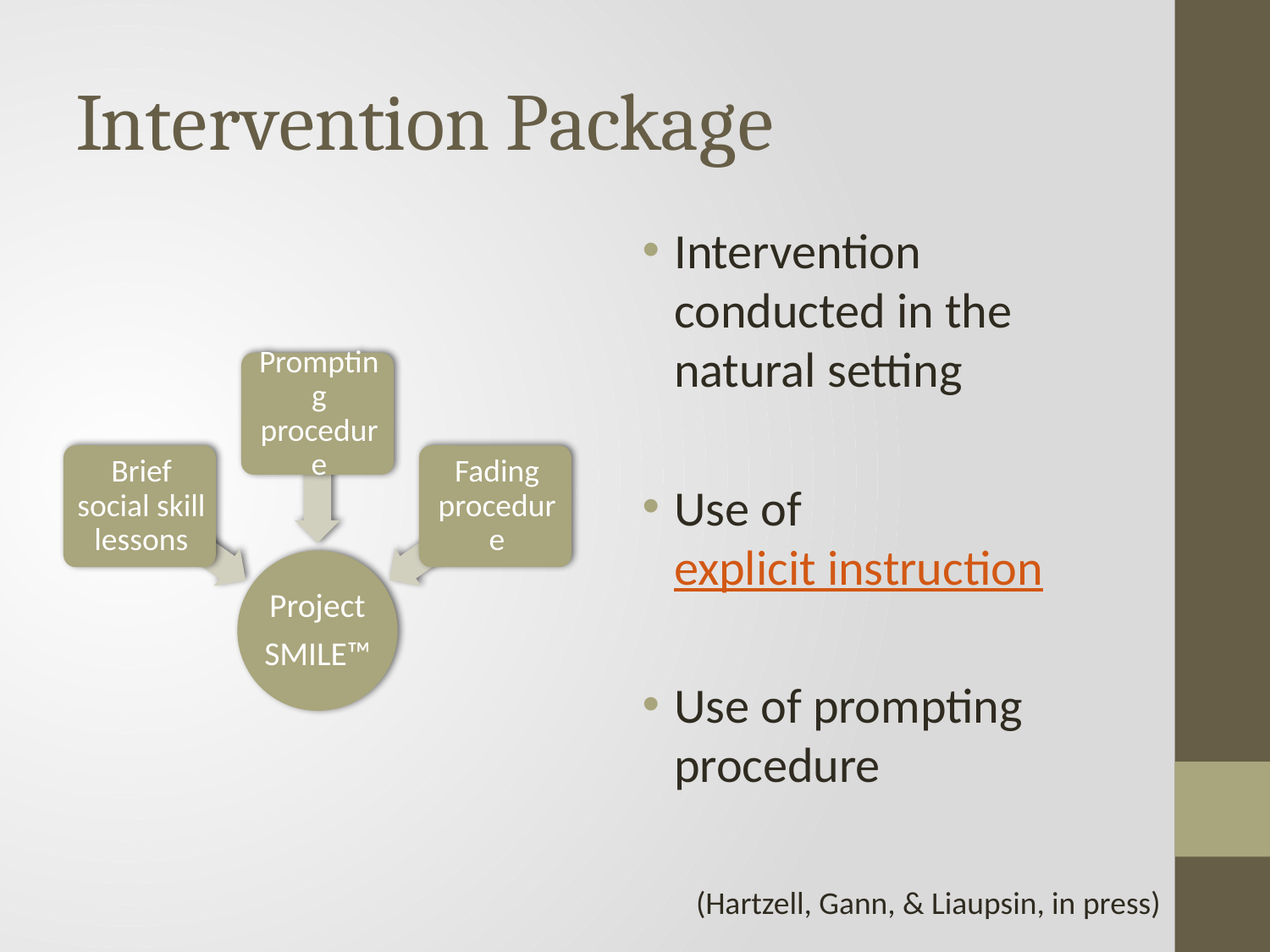

# Intervention Package
Project
SMILE™
Brief social skill lessons
Prompting procedure
Fading procedure
Intervention conducted in the natural setting

Use of explicit instruction

Use of prompting procedure
(Hartzell, Gann, & Liaupsin, in press)